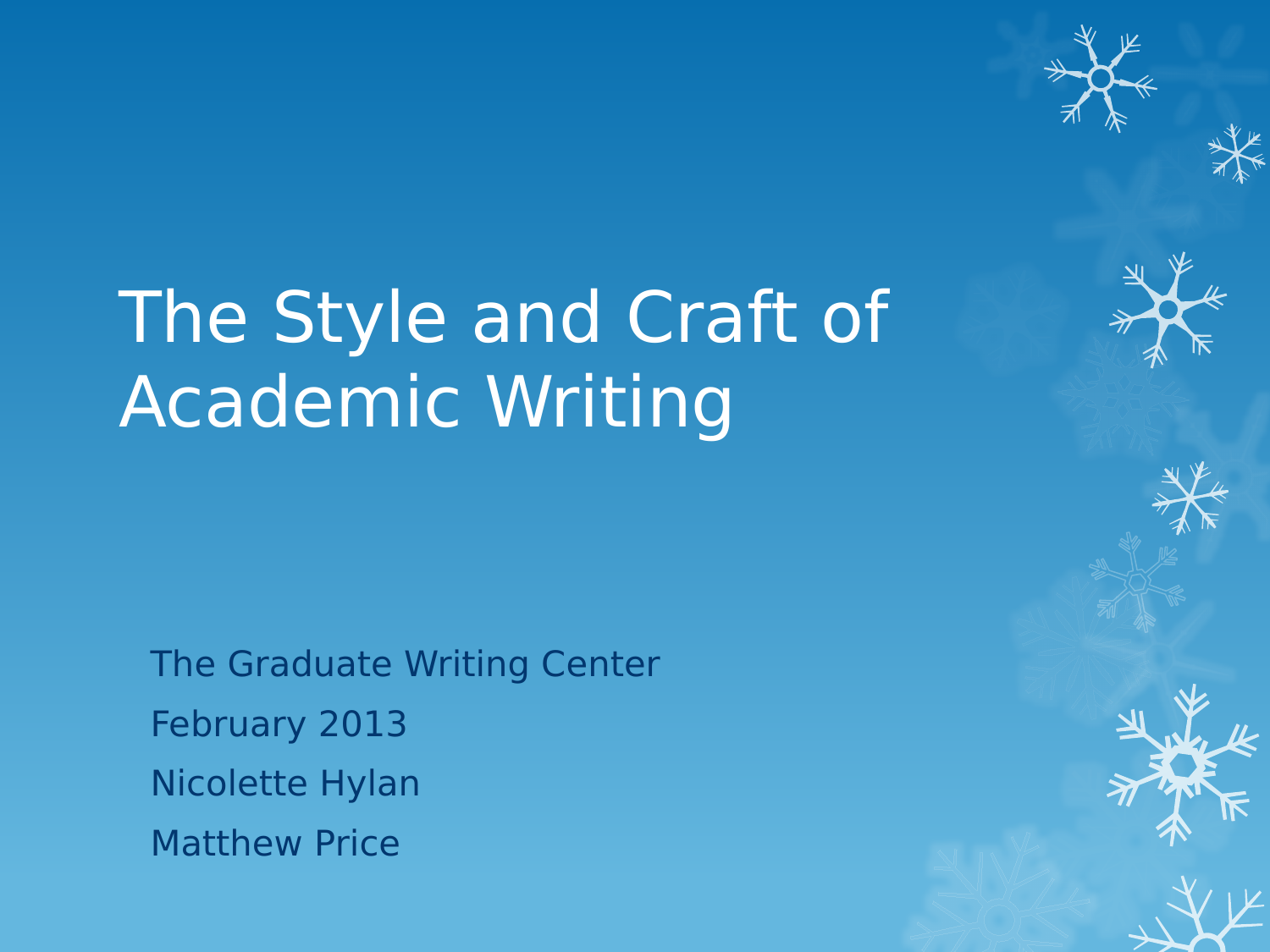

# The Style and Craft of Academic Writing
The Graduate Writing Center
February 2013
Nicolette Hylan
Matthew Price